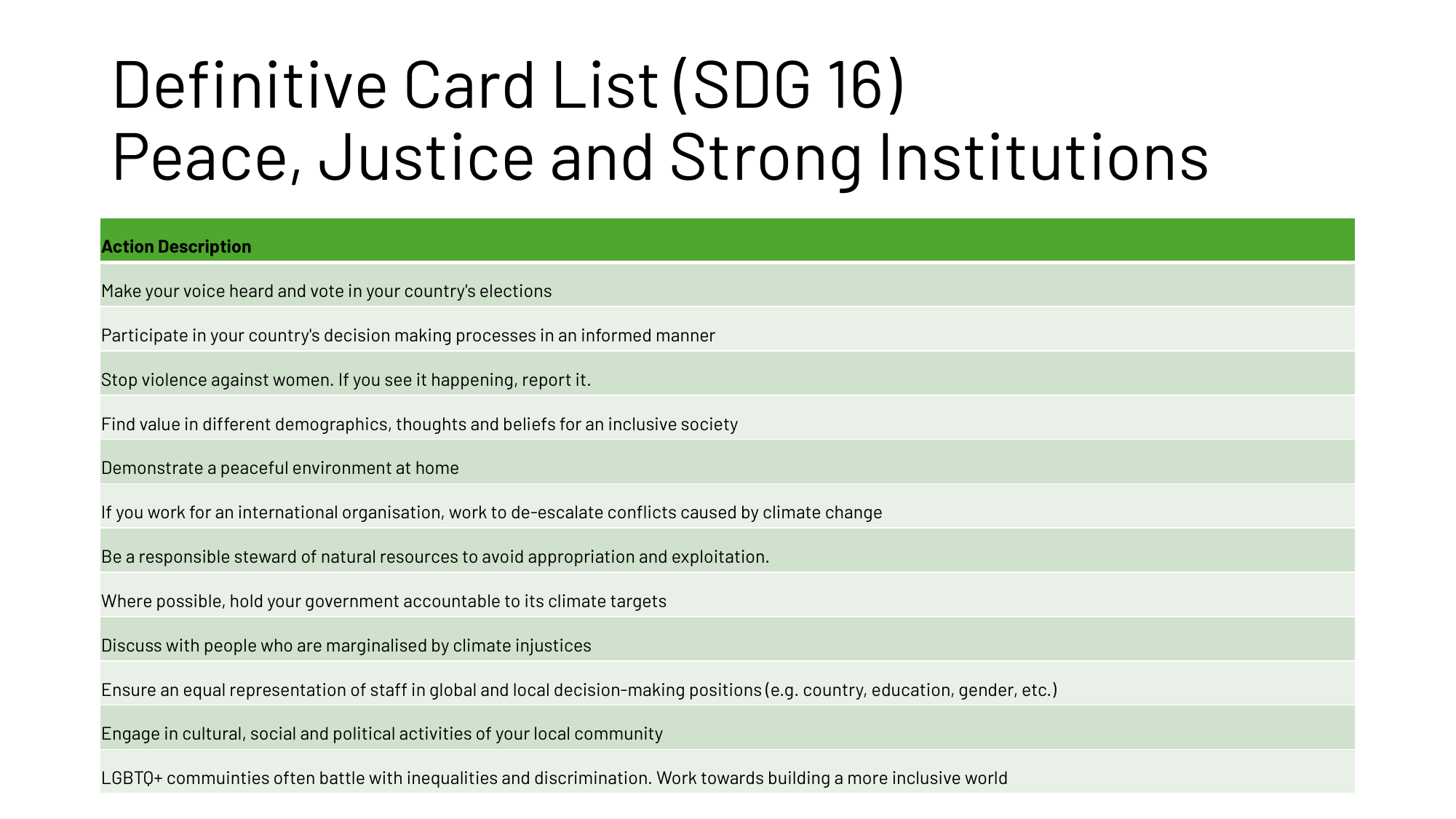

# Definitive Card List (SDG 16) Peace, Justice and Strong Institutions

| Action Description |
| --- |
| Make your voice heard and vote in your country's elections |
| Participate in your country's decision making processes in an informed manner |
| Stop violence against women. If you see it happening, report it. |
| Find value in different demographics, thoughts and beliefs for an inclusive society |
| Demonstrate a peaceful environment at home |
| If you work for an international organisation, work to de-escalate conflicts caused by climate change |
| Be a responsible steward of natural resources to avoid appropriation and exploitation. |
| Where possible, hold your government accountable to its climate targets |
| Discuss with people who are marginalised by climate injustices |
| Ensure an equal representation of staff in global and local decision-making positions (e.g. country, education, gender, etc.) |
| Engage in cultural, social and political activities of your local community |
| LGBTQ+ commuinties often battle with inequalities and discrimination. Work towards building a more inclusive world |